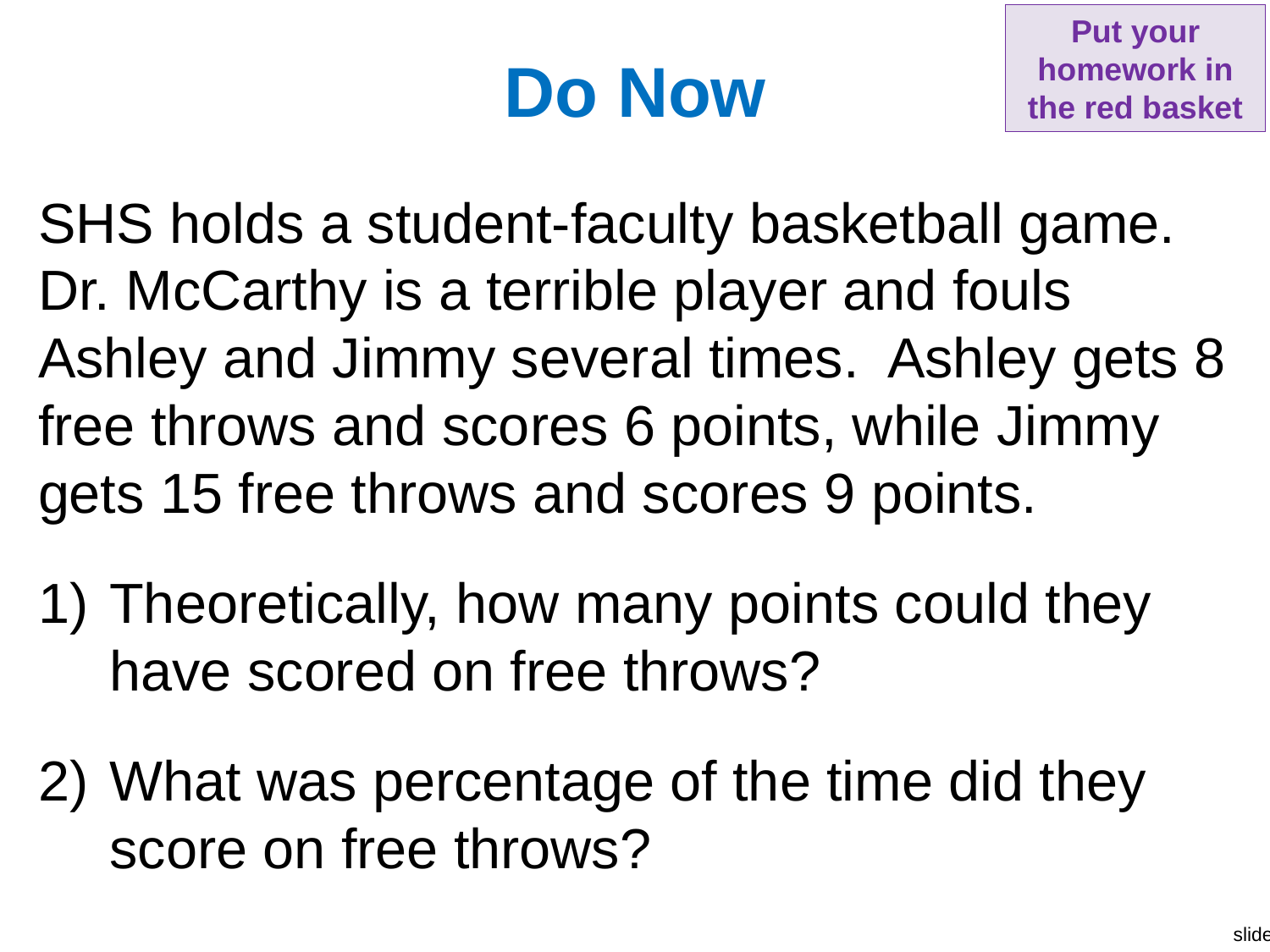

Put your homework in the red basket
# Do Now
SHS holds a student-faculty basketball game.  Dr. McCarthy is a terrible player and fouls Ashley and Jimmy several times.  Ashley gets 8 free throws and scores 6 points, while Jimmy gets 15 free throws and scores 9 points.
Theoretically, how many points could they have scored on free throws?
What was percentage of the time did they score on free throws?